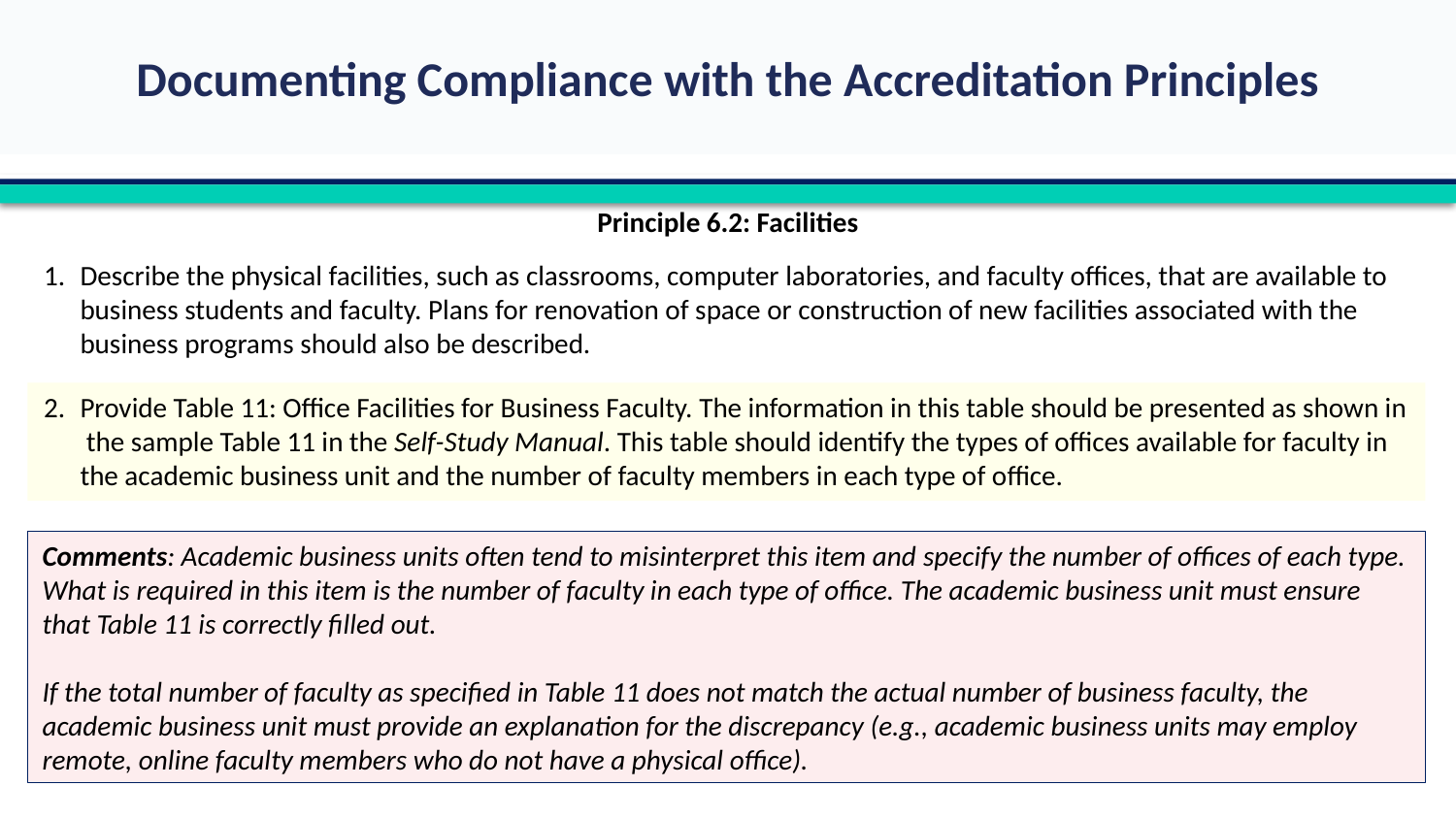

Principle 6.2: Facilities

Describe the physical facilities, such as classrooms, computer laboratories, and faculty offices, that are available to business students and faculty. Plans for renovation of space or construction of new facilities associated with the business programs should also be described.
Provide Table 11: Office Facilities for Business Faculty. The information in this table should be presented as shown in  the sample Table 11 in the Self-Study Manual. This table should identify the types of offices available for faculty in the academic business unit and the number of faculty members in each type of office.

Comments: Academic business units often tend to misinterpret this item and specify the number of offices of each type. What is required in this item is the number of faculty in each type of office. The academic business unit must ensure that Table 11 is correctly filled out.

If the total number of faculty as specified in Table 11 does not match the actual number of business faculty, the academic business unit must provide an explanation for the discrepancy (e.g., academic business units may employ remote, online faculty members who do not have a physical office).